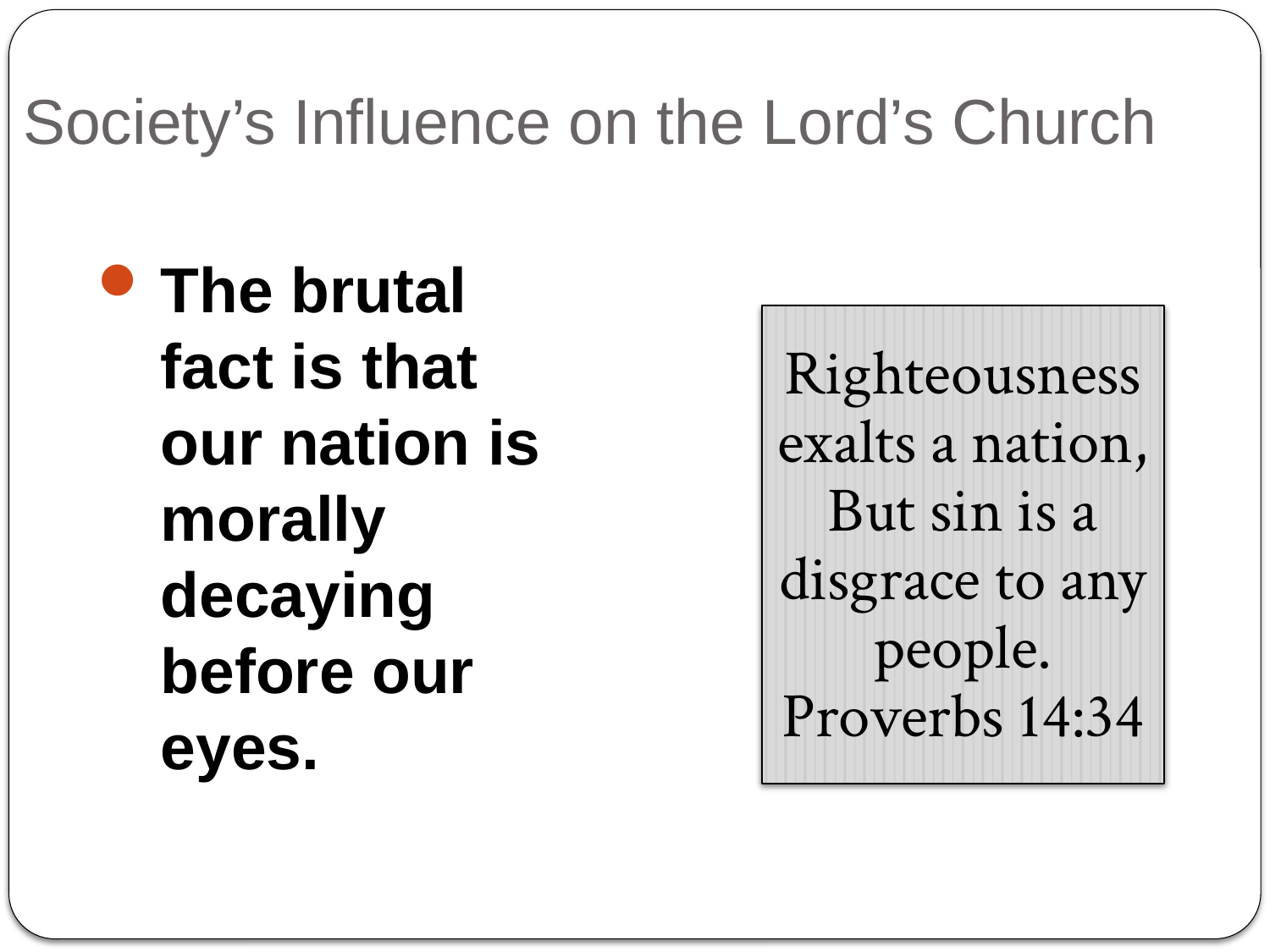

# Society’s Influence on the Lord’s Church
The brutal fact is that our nation is morally decaying before our eyes.
Righteousness exalts a nation, But sin is a disgrace to any people. Proverbs 14:34